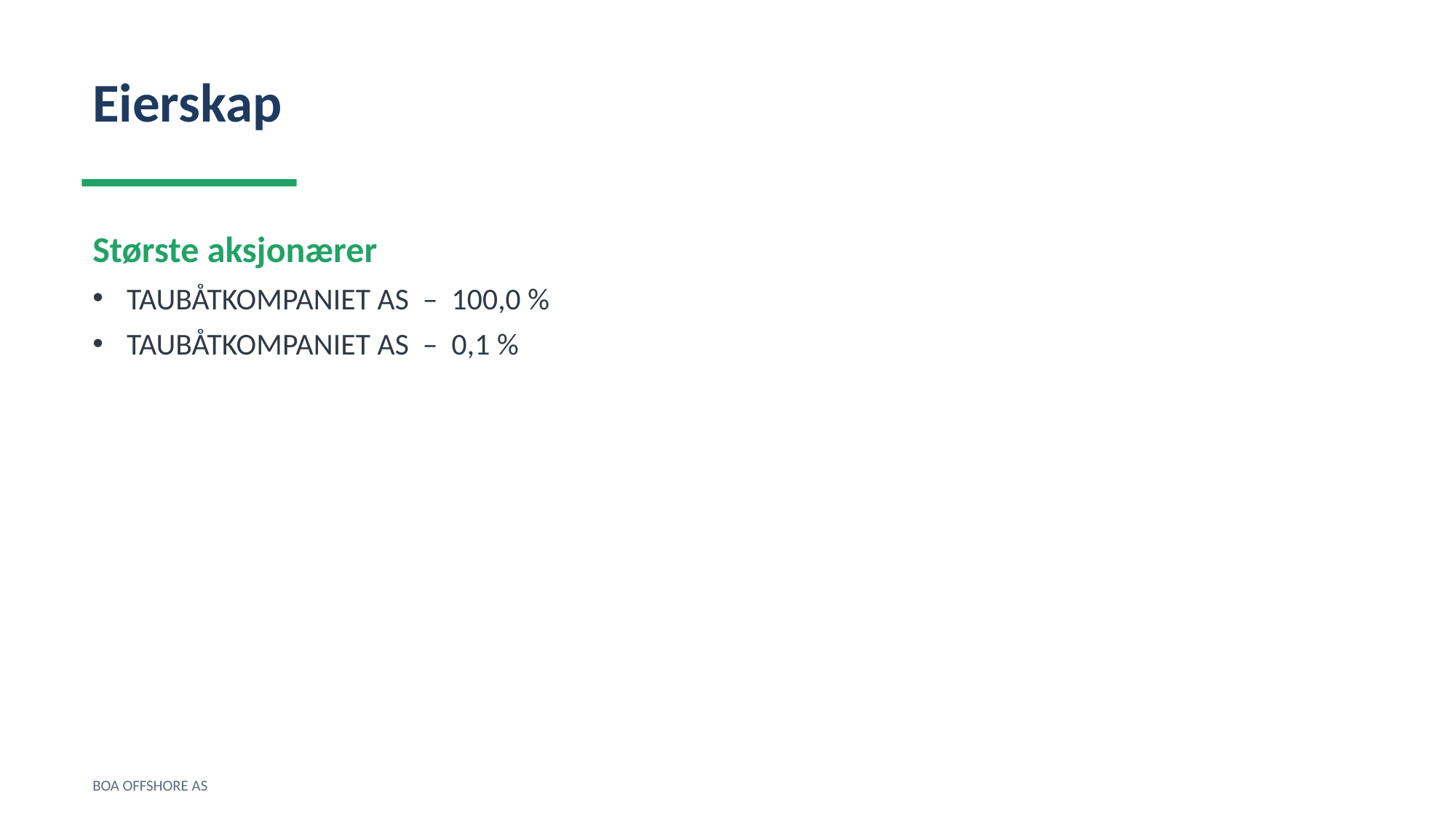

Eierskap

Største aksjonærer
TAUBÅTKOMPANIET AS  –  100,0 %
TAUBÅTKOMPANIET AS  –  0,1 %
BOA OFFSHORE AS